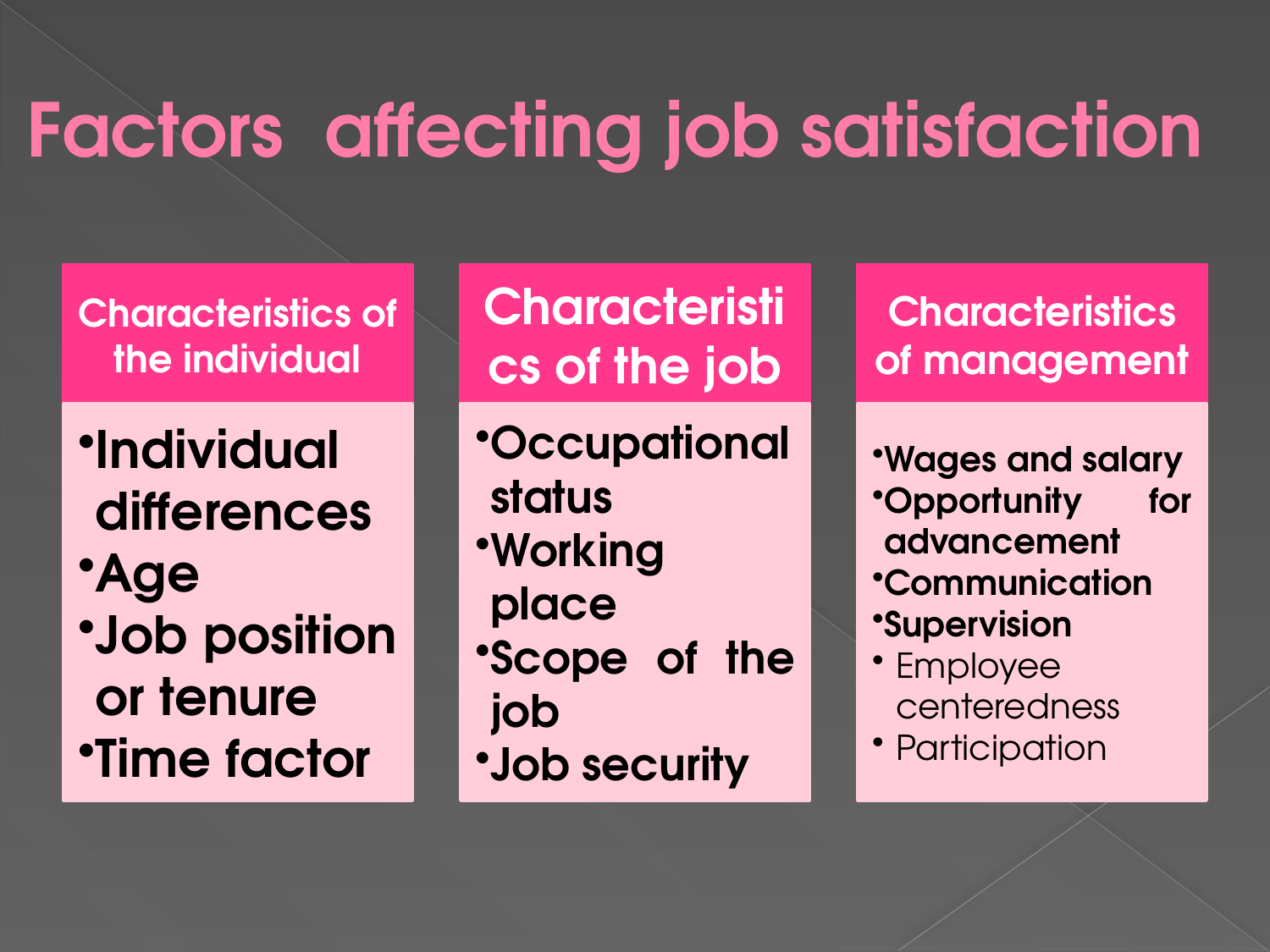

# Factors  affecting job satisfaction
Characteristics of the individual
Individual differences
Age
Characteristics of the job
Occupational status
Working place
Characteristics of management
Wages and salary
Job position or tenure
Time factor
Scope of the job
Job security
Opportunity for advancement
Communication
Supervision
Employee centeredness
Participation